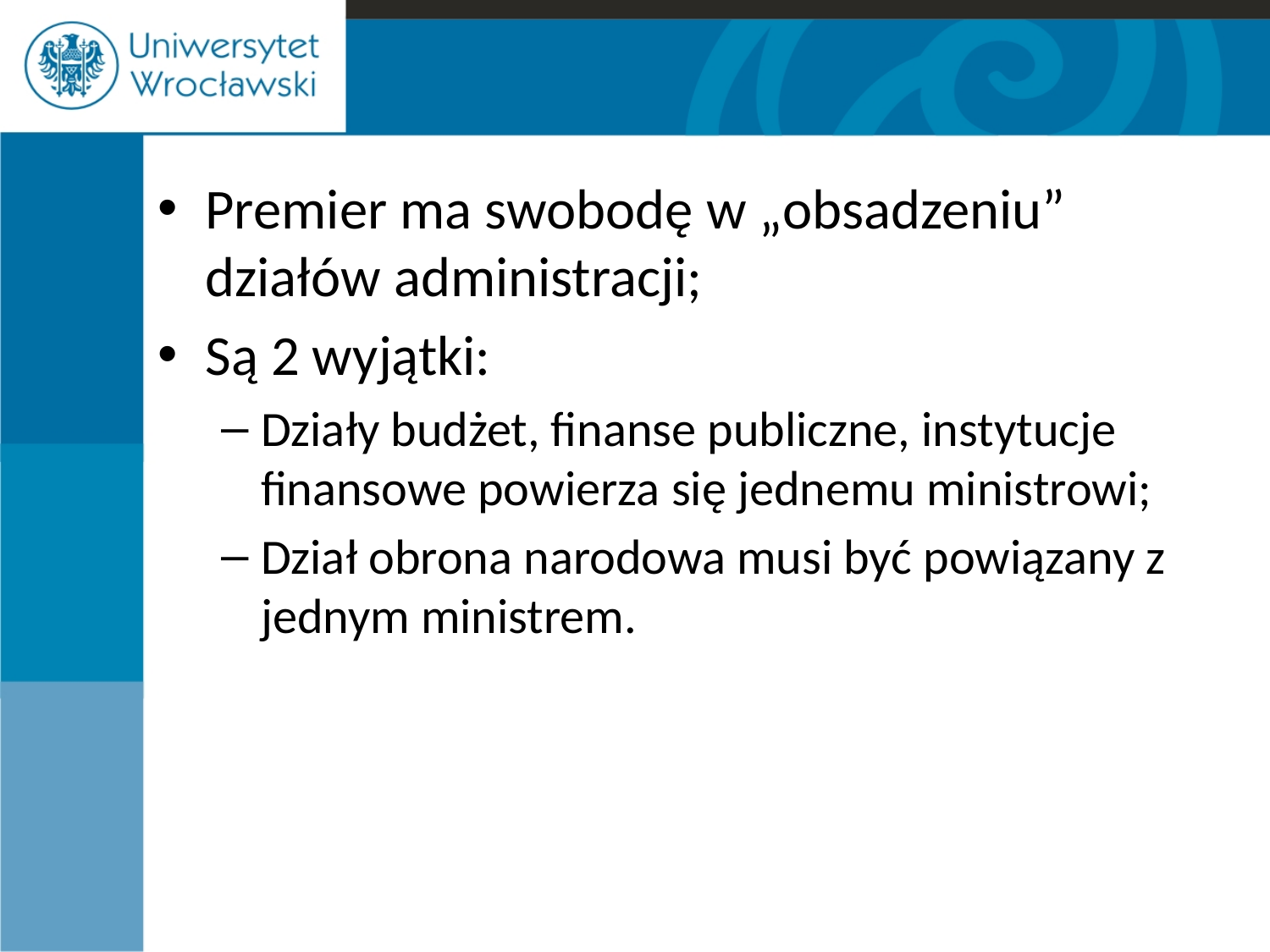

#
Premier ma swobodę w „obsadzeniu” działów administracji;
Są 2 wyjątki:
Działy budżet, finanse publiczne, instytucje finansowe powierza się jednemu ministrowi;
Dział obrona narodowa musi być powiązany z jednym ministrem.